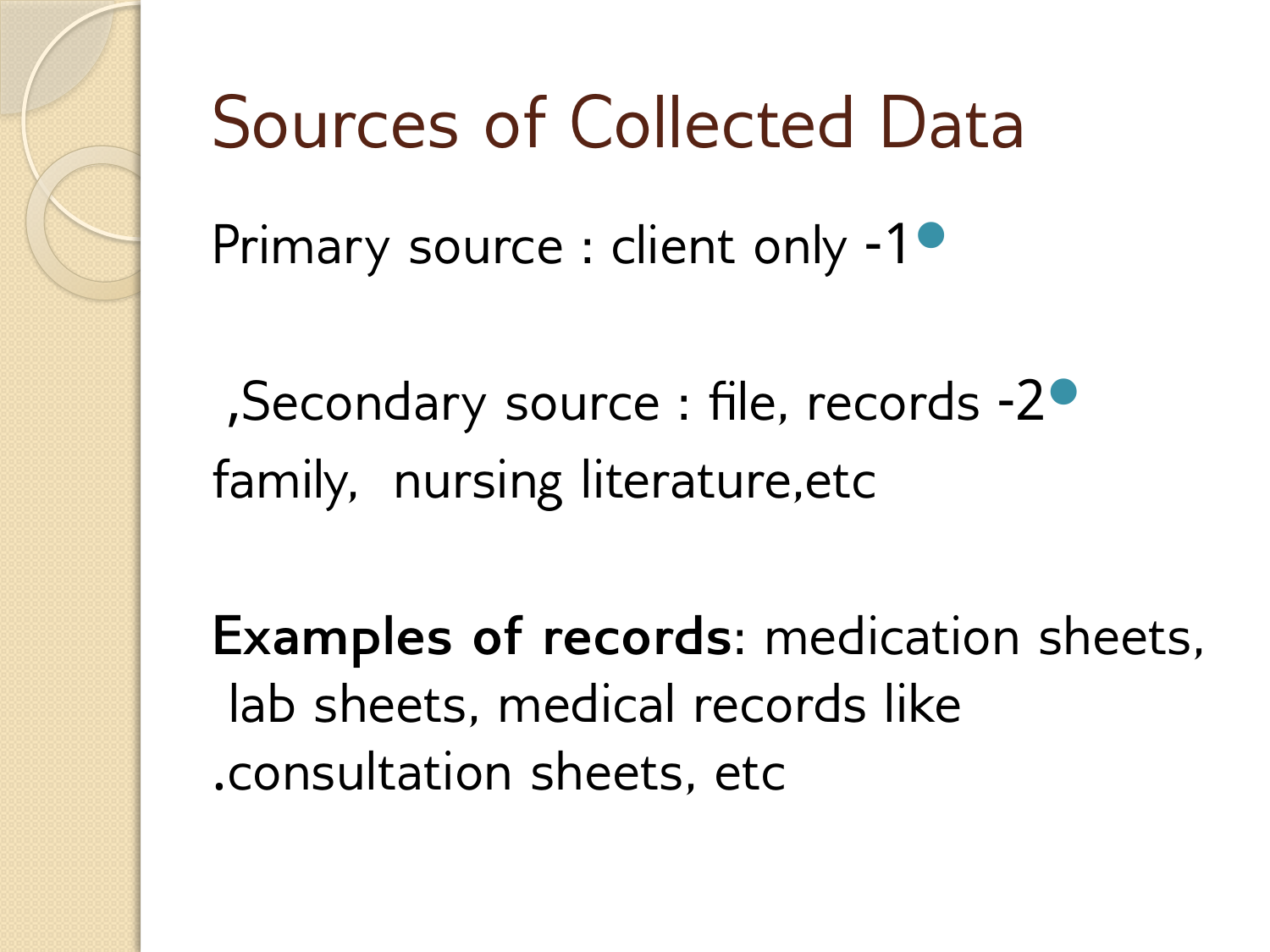

# Sources of Collected Data
1- Primary source : client only

2- Secondary source : file, records,
family,  nursing literature,etc

Examples of records: medication sheets,  lab sheets, medical records like consultation sheets, etc.